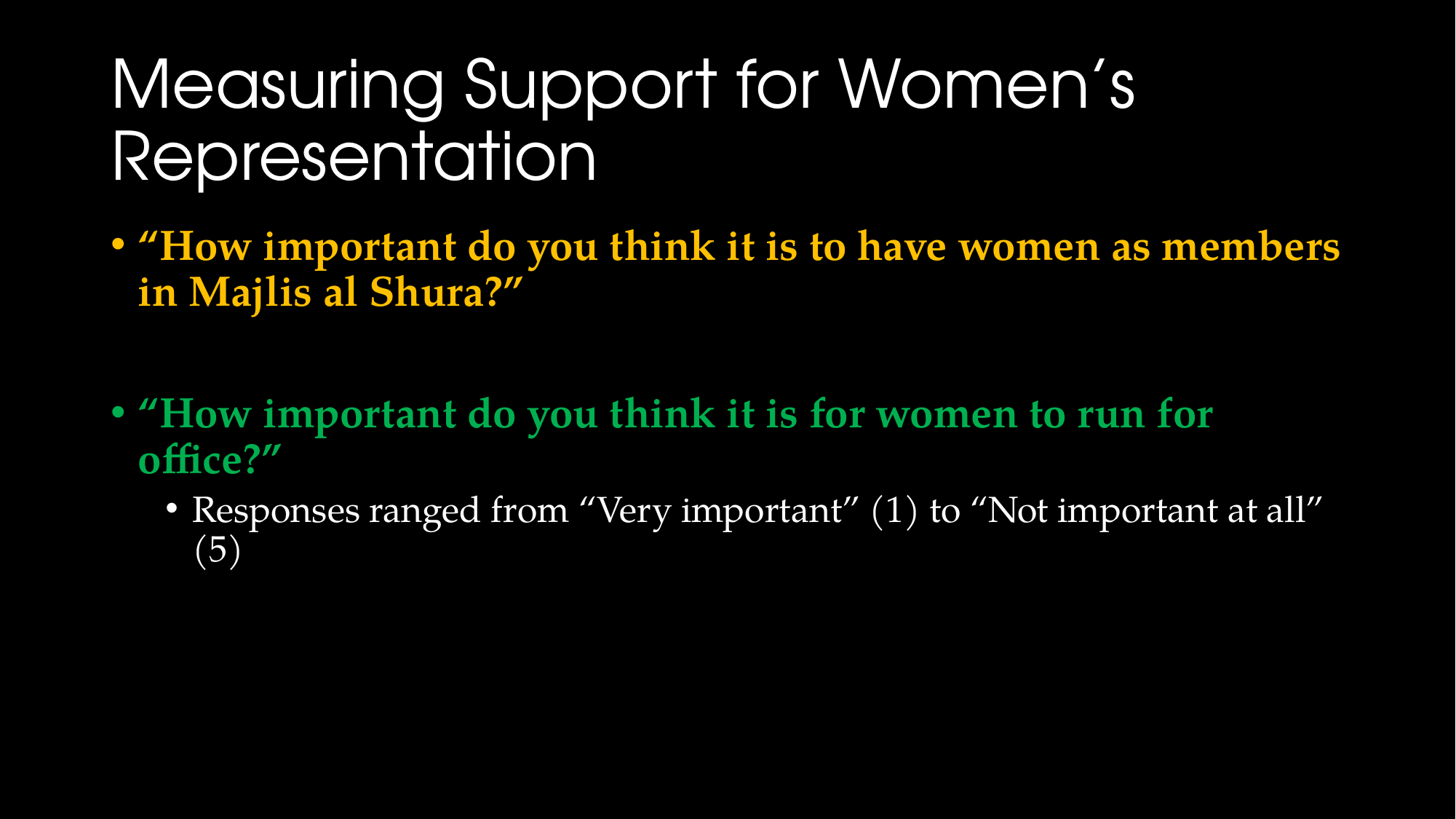

# Measuring Support for Women’s Representation
“How important do you think it is to have women as members in Majlis al Shura?”

“How important do you think it is for women to run for office?”
Responses ranged from “Very important” (1) to “Not important at all” (5)